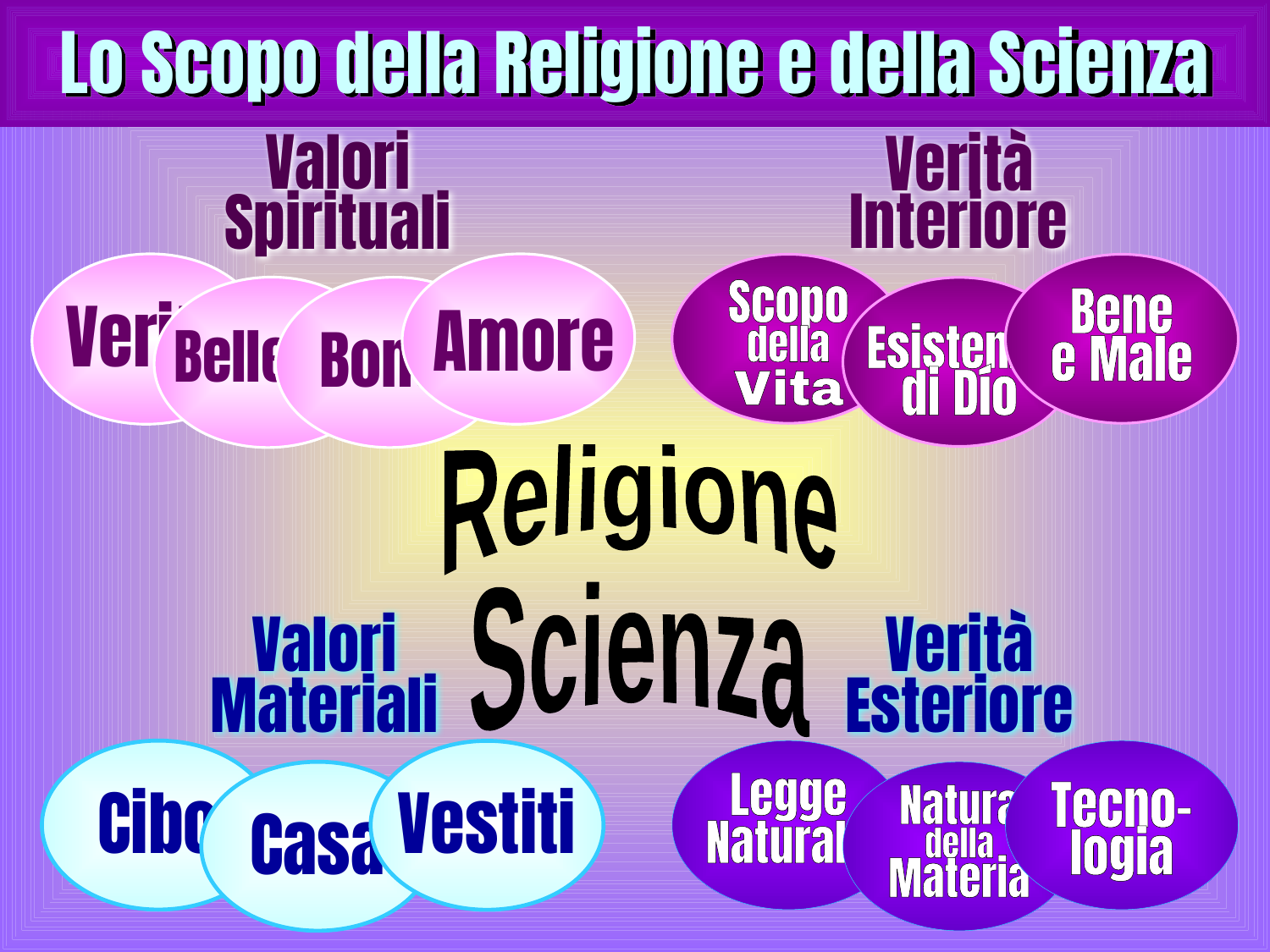

Lo Scopo della Religione e della Scienza
Valori
Spirituali
Verità
Interiore

Verità

Amore

Scopo
della
Vita

Bene
e Male

Bellezza

Bontà

Esistenza
di Dío
Religione
Scienza
Valori
Materiali
Verità
Esteriore
Cibo
Legge
Naturale

Tecno-
logia
Vestiti
Casa

Natura
della
Materia